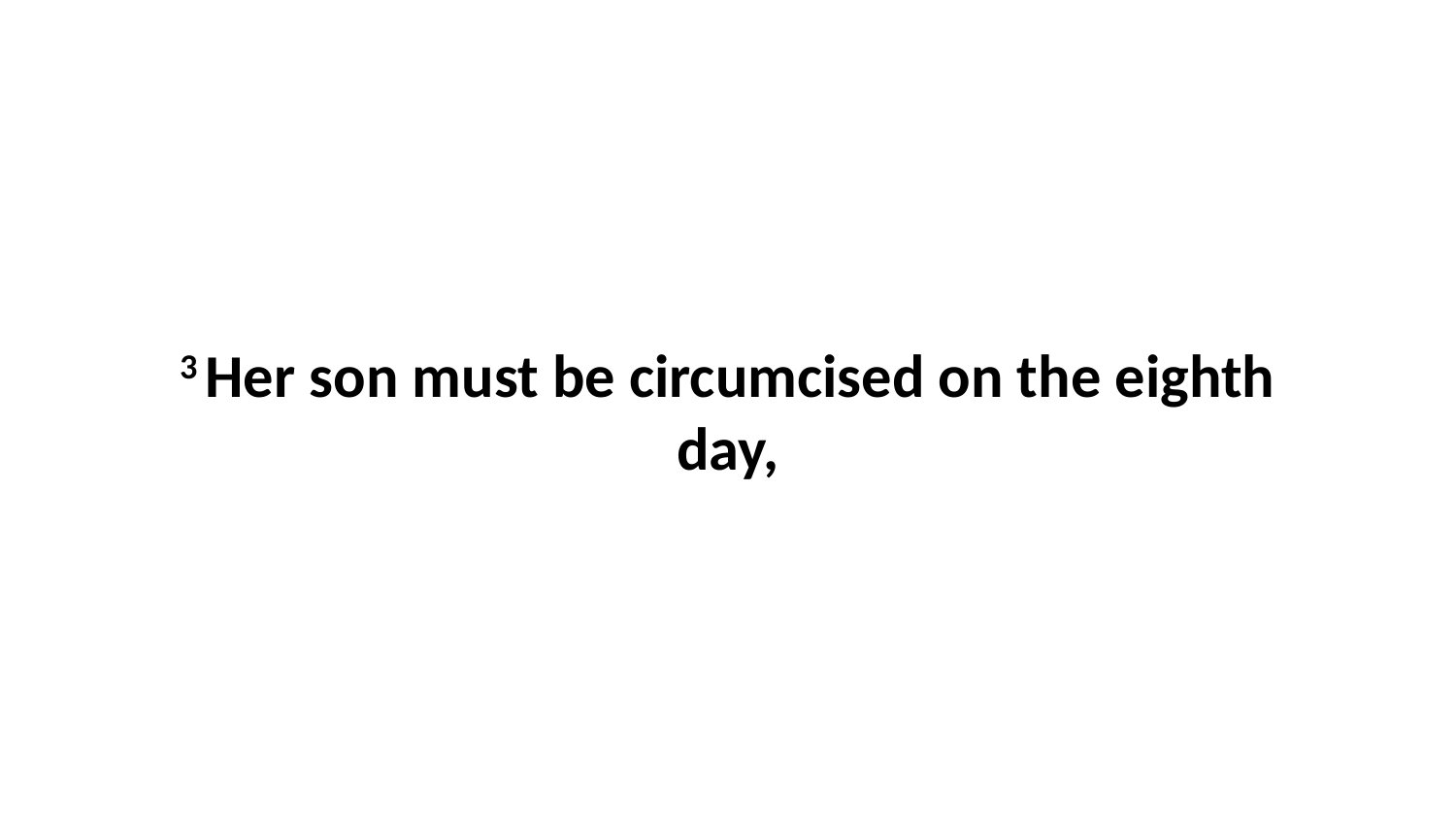

3 Her son must be circumcised on the eighth day,